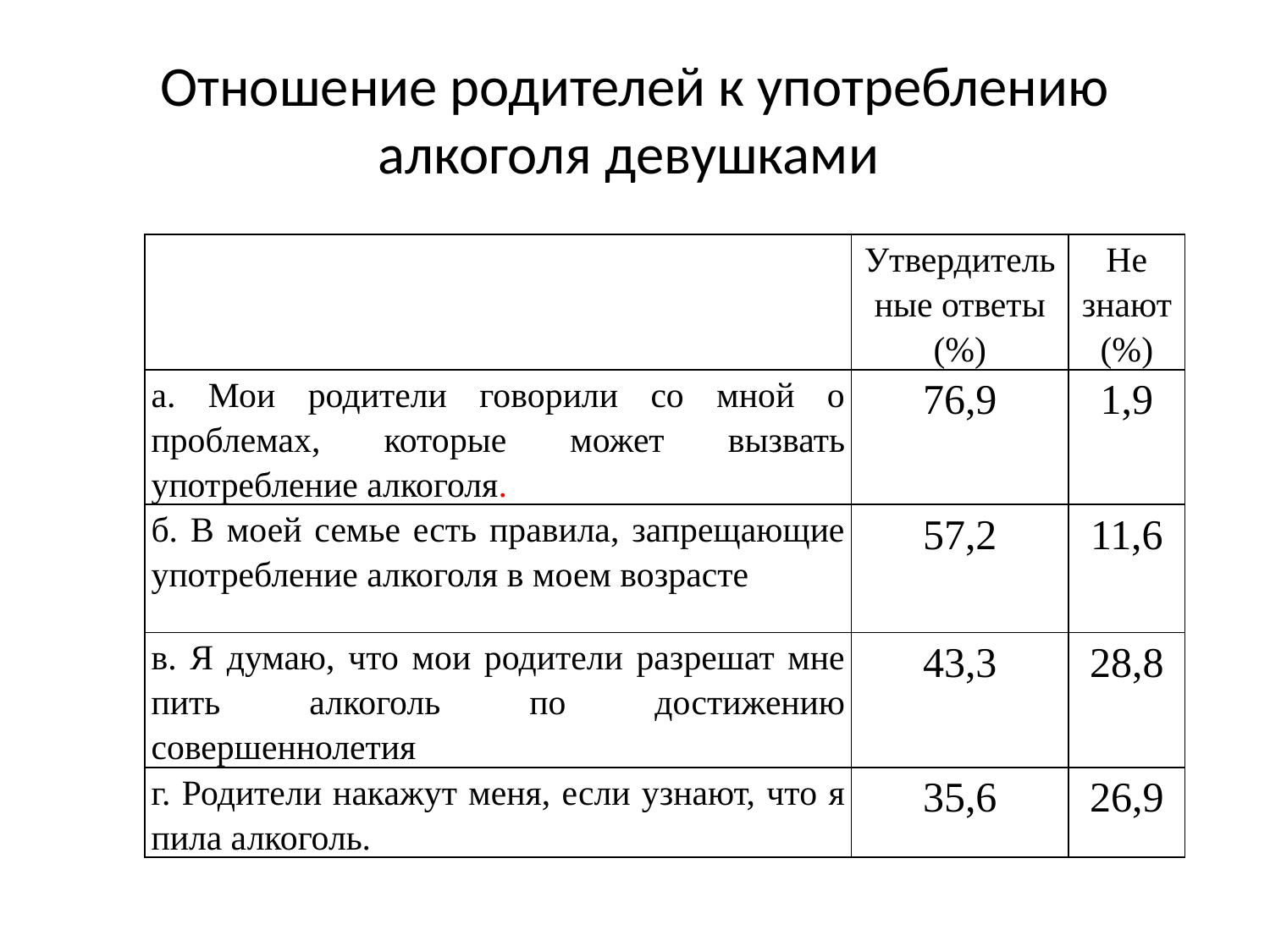

# Отношение родителей к употреблению алкоголя девушками
|  | Утвердительные ответы (%) | Не знают (%) |
| --- | --- | --- |
| а. Мои родители говорили со мной о проблемах, которые может вызвать употребление алкоголя. | 76,9 | 1,9 |
| б. В моей семье есть правила, запрещающие употребление алкоголя в моем возрасте | 57,2 | 11,6 |
| в. Я думаю, что мои родители разрешат мне пить алкоголь по достижению совершеннолетия | 43,3 | 28,8 |
| г. Родители накажут меня, если узнают, что я пила алкоголь. | 35,6 | 26,9 |